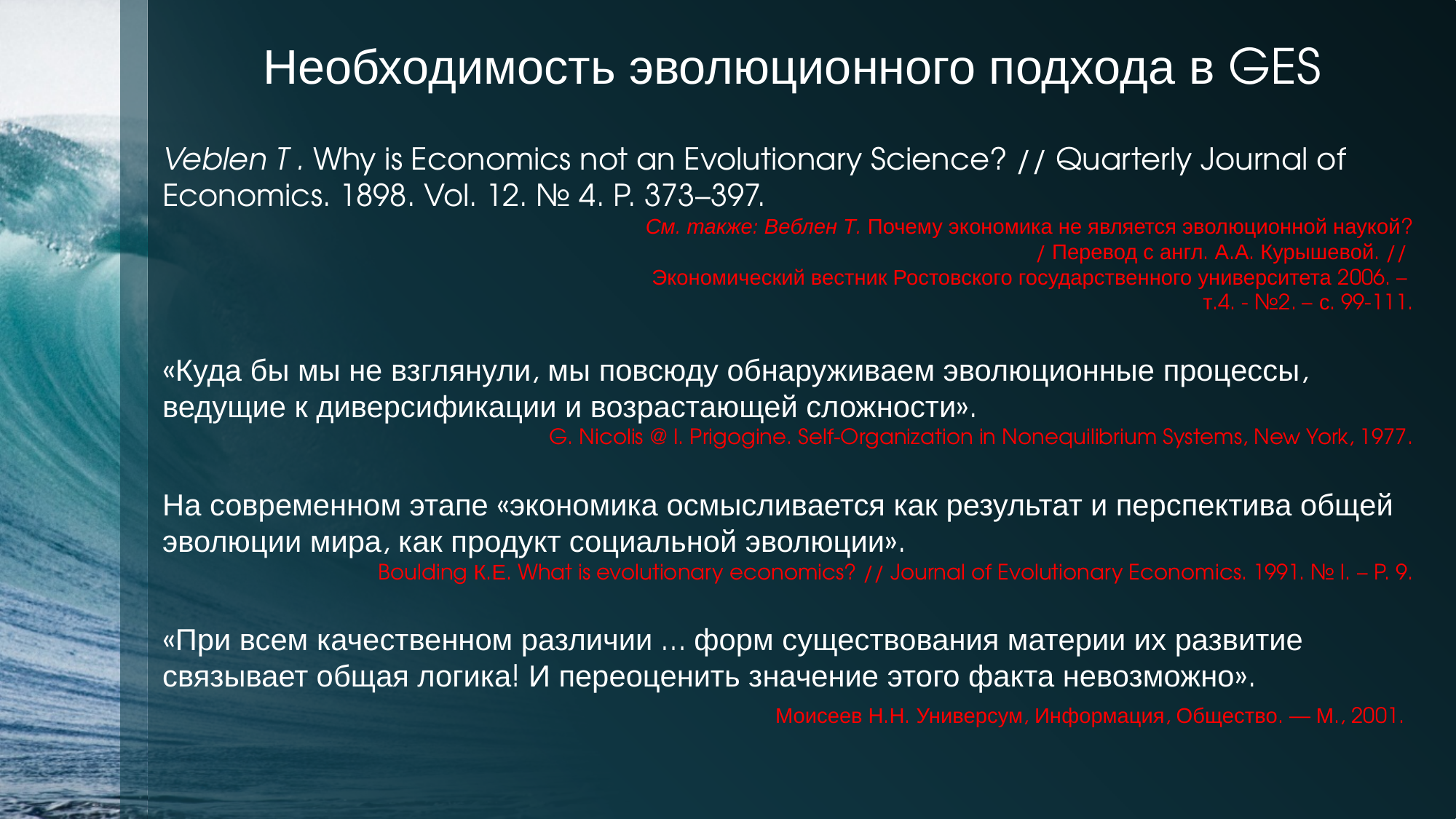

# Необходимость эволюционного подхода в GES
Veblen T . Why is Economics not an Evolutionary Science? // Quarterly Journal of Economics. 1898. Vol. 12. № 4. P. 373–397.
См. также: Веблен Т. Почему экономика не является эволюционной наукой?
/ Перевод с англ. А.А. Курышевой. //
Экономический вестник Ростовского государственного университета 2006. –
т.4. - №2. – с. 99-111.

«Куда бы мы не взглянули, мы повсюду обнаруживаем эволюционные процессы, ведущие к диверсификации и возрастающей сложности».
G. Nicolis @ I. Prigogine. Self-Organization in Nonequilibrium Systems, New York, 1977.

На современном этапе «экономика осмысливается как результат и перспектива общей эволюции мира, как продукт социальной эволюции».
Boulding К.Е. What is evolutionary economics? // Journal of Evolutionary Economics. 1991. № l. – P. 9.

«При всем качественном различии … форм существования материи их развитие связывает общая логика! И переоценить значение этого факта невозможно».
Моисеев Н.Н. Универсум, Информация, Общество. — М., 2001.